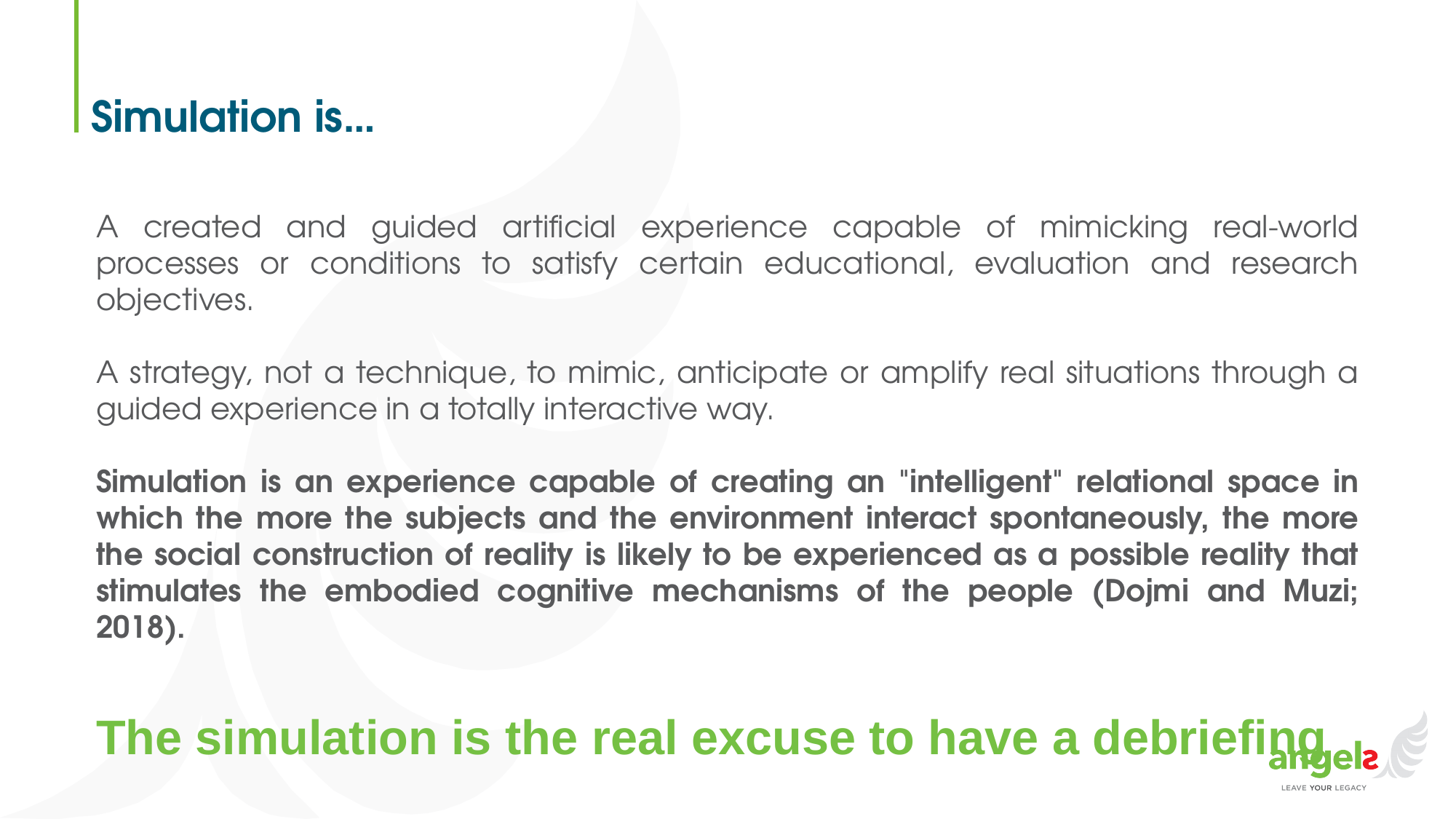

# Simulation is…
A created and guided artificial experience capable of mimicking real-world processes or conditions to satisfy certain educational, evaluation and research objectives.

A strategy, not a technique, to mimic, anticipate or amplify real situations through a guided experience in a totally interactive way.

Simulation is an experience capable of creating an "intelligent" relational space in which the more the subjects and the environment interact spontaneously, the more the social construction of reality is likely to be experienced as a possible reality that stimulates the embodied cognitive mechanisms of the people (Dojmi and Muzi; 2018).

The simulation is the real excuse to have a debriefing